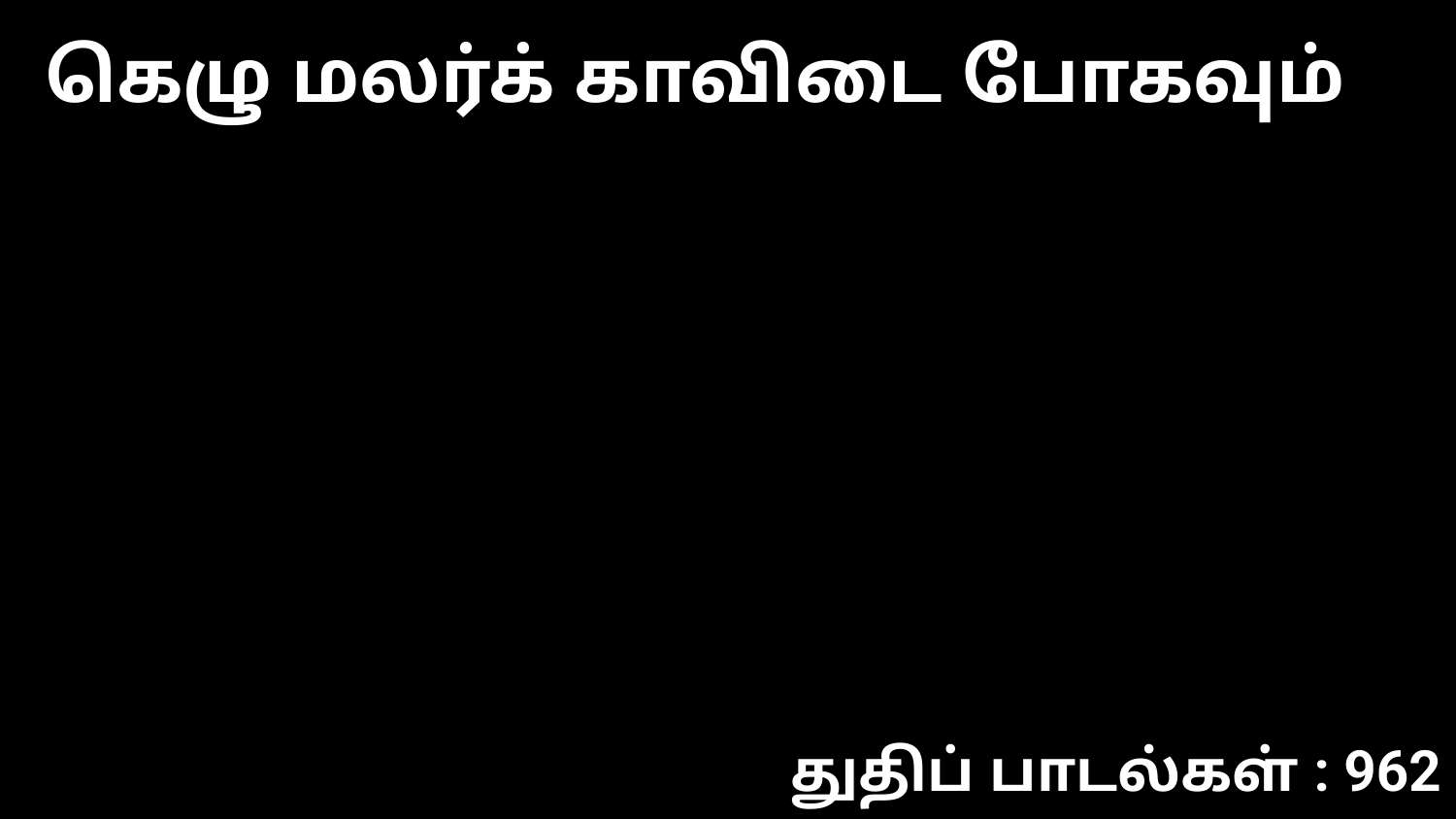

கெழு மலர்க் காவிடை போகவும்
துதிப் பாடல்கள் : 962